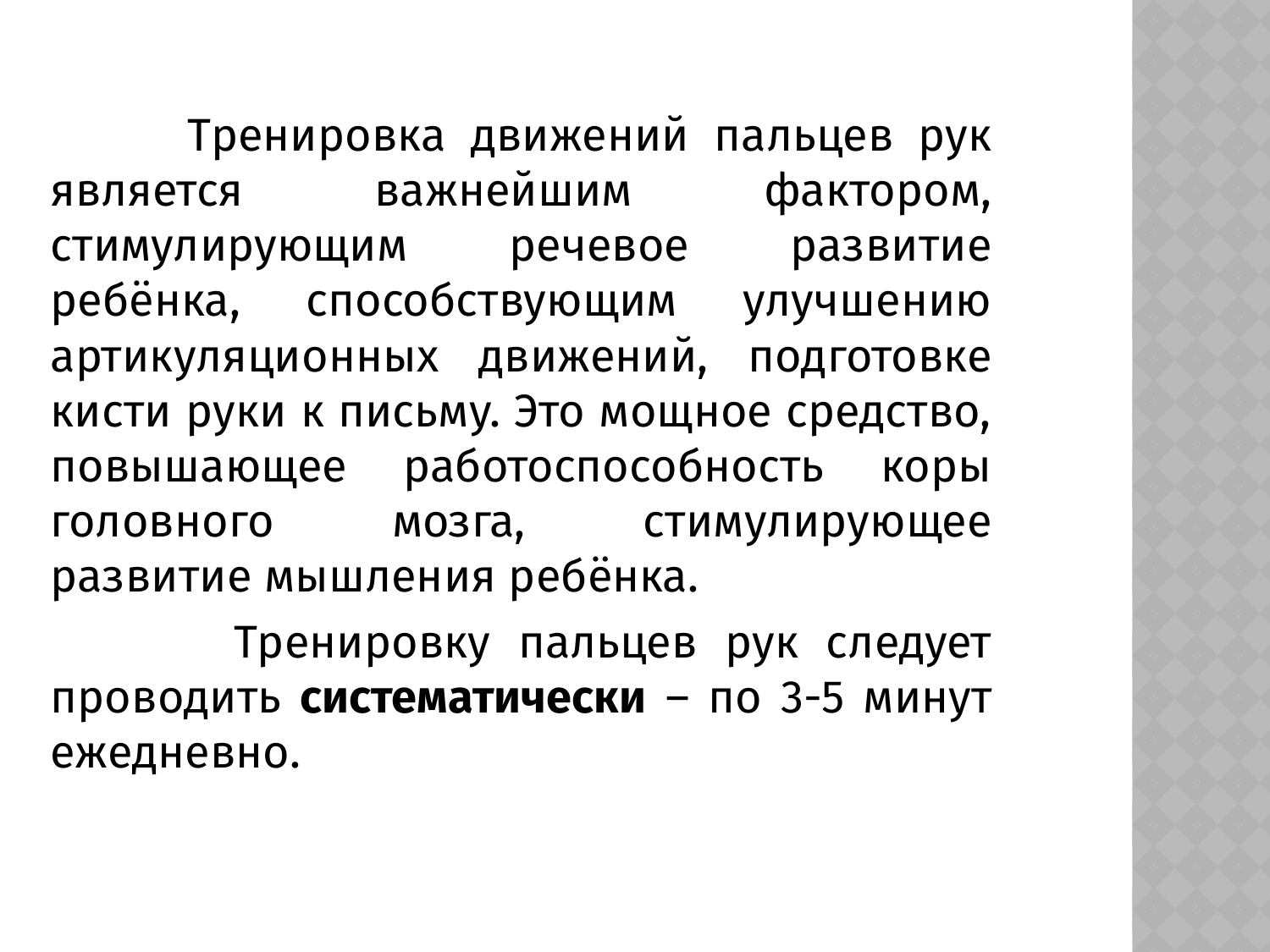

Тренировка движений пальцев рук является важнейшим фактором, стимулирующим речевое развитие ребёнка, способствующим улучшению артикуляционных движений, подготовке кисти руки к письму. Это мощное средство, повышающее работоспособность коры головного мозга, стимулирующее развитие мышления ребёнка.
        Тренировку пальцев рук следует проводить систематически – по 3-5 минут ежедневно.